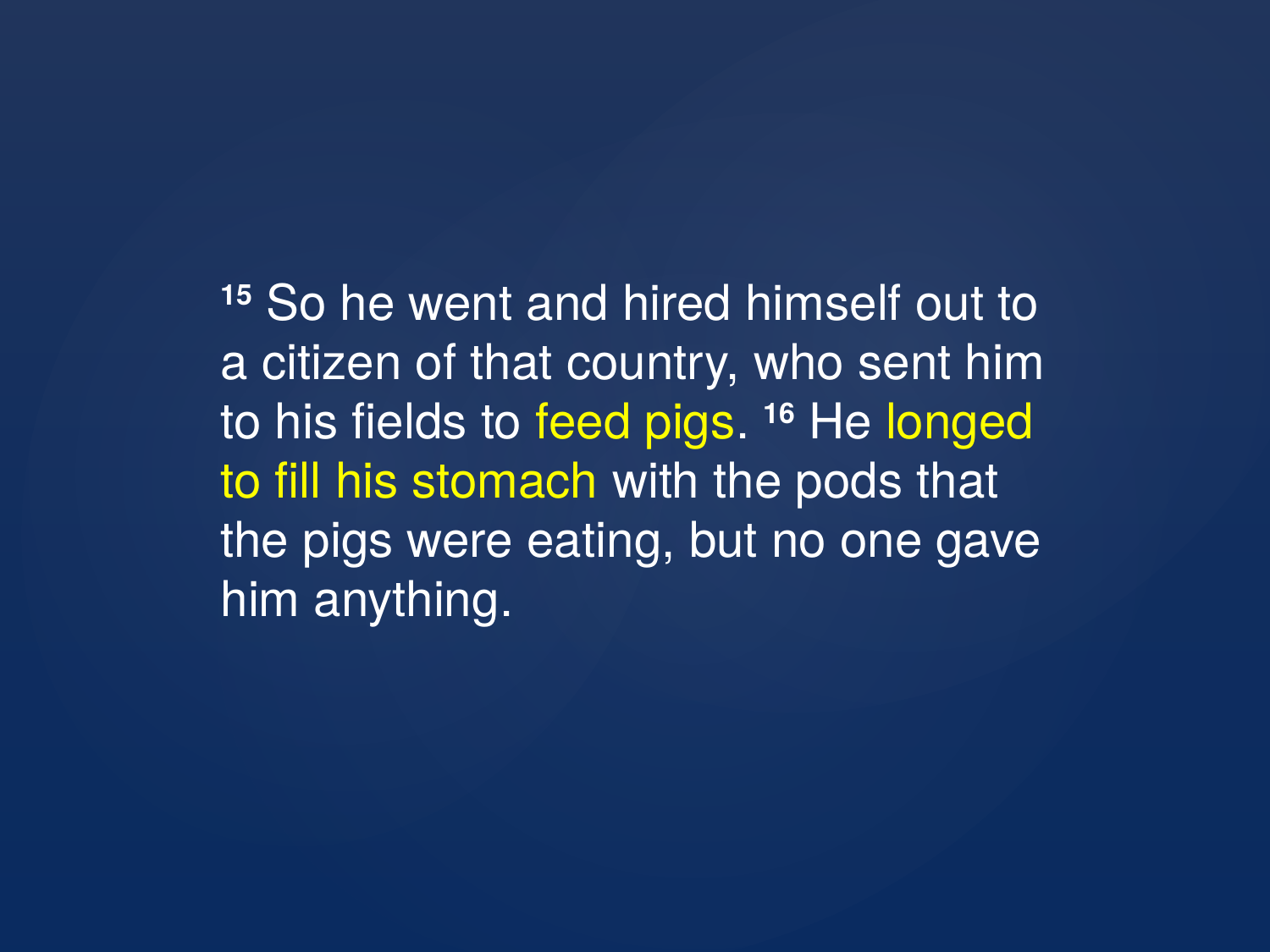

15 So he went and hired himself out to a citizen of that country, who sent him to his fields to feed pigs. 16 He longed to fill his stomach with the pods that the pigs were eating, but no one gave him anything.